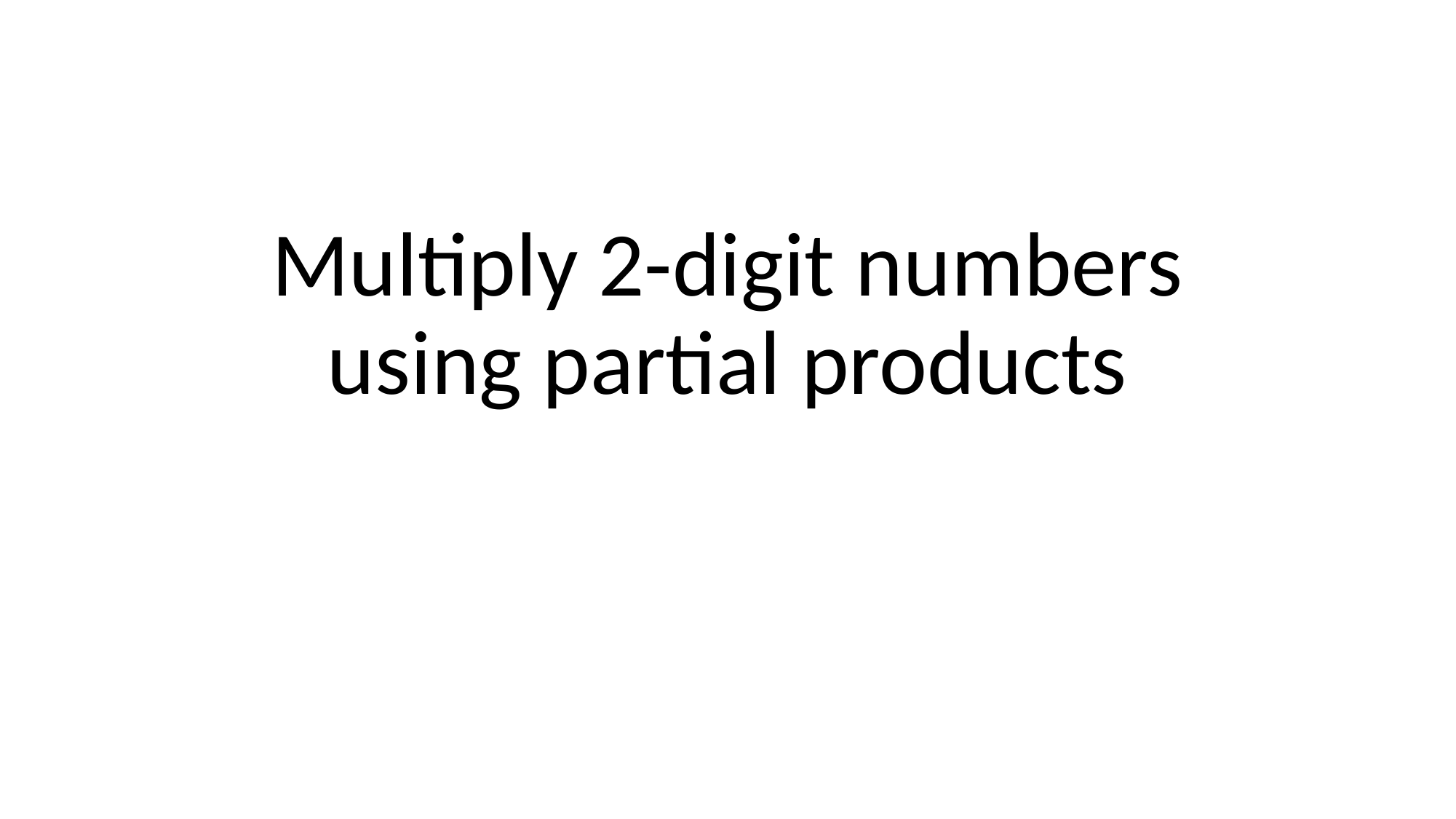

# Multiply 2-digit numbers using partial products